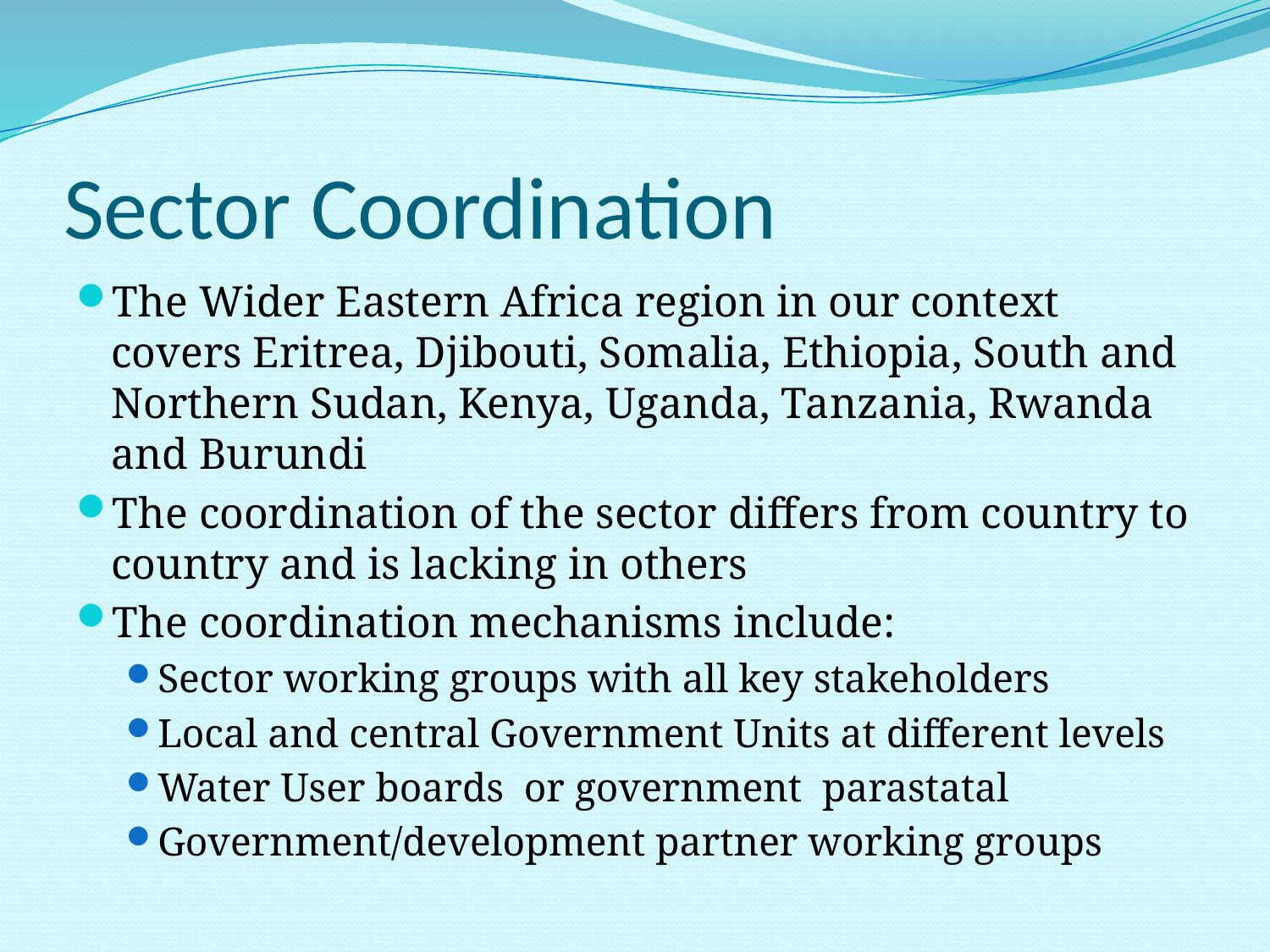

# Sector Coordination
The Wider Eastern Africa region in our context covers Eritrea, Djibouti, Somalia, Ethiopia, South and Northern Sudan, Kenya, Uganda, Tanzania, Rwanda and Burundi
The coordination of the sector differs from country to country and is lacking in others
The coordination mechanisms include:
Sector working groups with all key stakeholders
Local and central Government Units at different levels
Water User boards  or government  parastatal
Government/development partner working groups